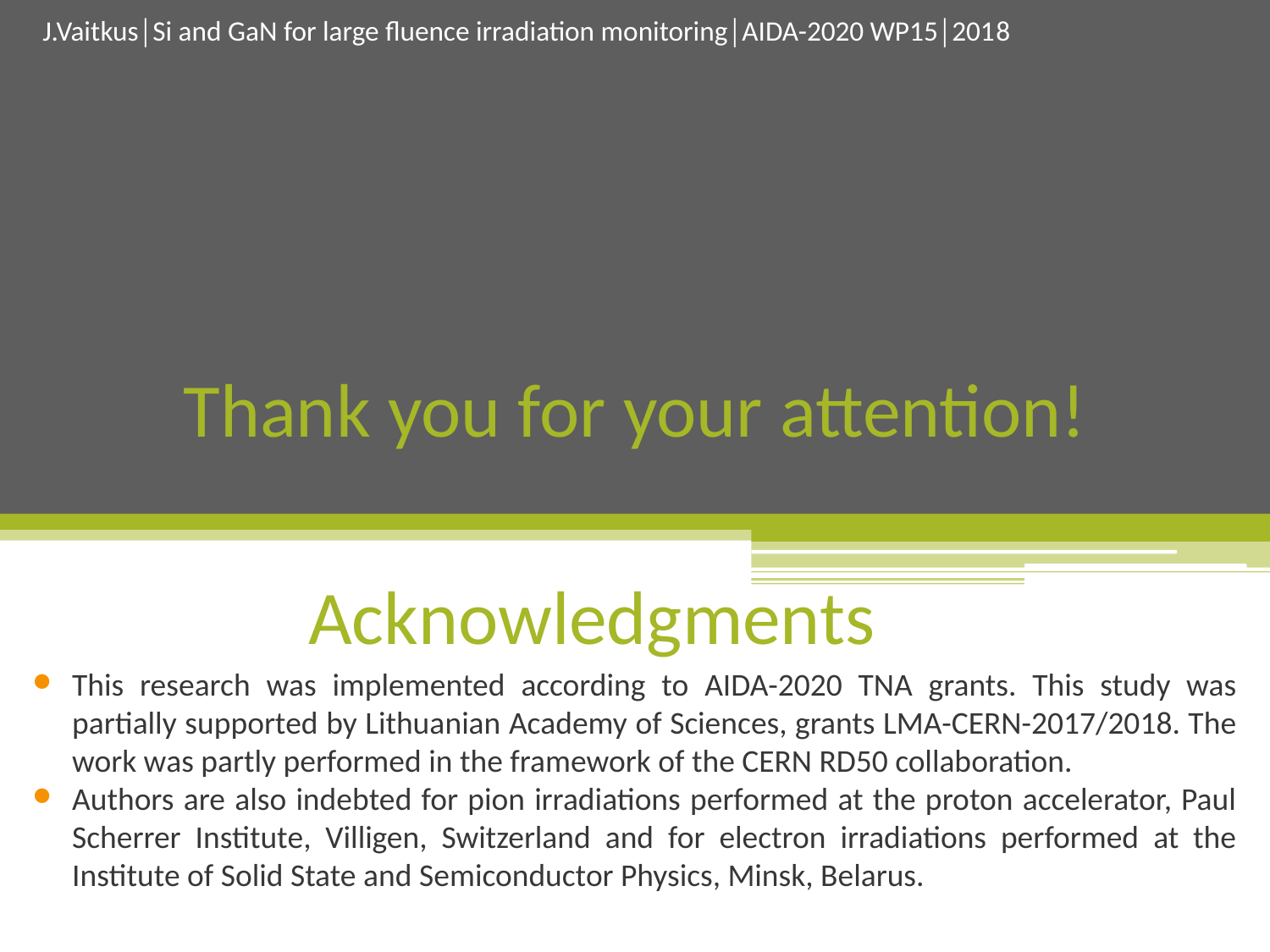

J.Vaitkus│Si and GaN for large fluence irradiation monitoring│AIDA-2020 WP15│2018
Thank you for your attention!
#
Acknowledgments
This research was implemented according to AIDA-2020 TNA grants. This study was partially supported by Lithuanian Academy of Sciences, grants LMA-CERN-2017/2018. The work was partly performed in the framework of the CERN RD50 collaboration.
Authors are also indebted for pion irradiations performed at the proton accelerator, Paul Scherrer Institute, Villigen, Switzerland and for electron irradiations performed at the Institute of Solid State and Semiconductor Physics, Minsk, Belarus.